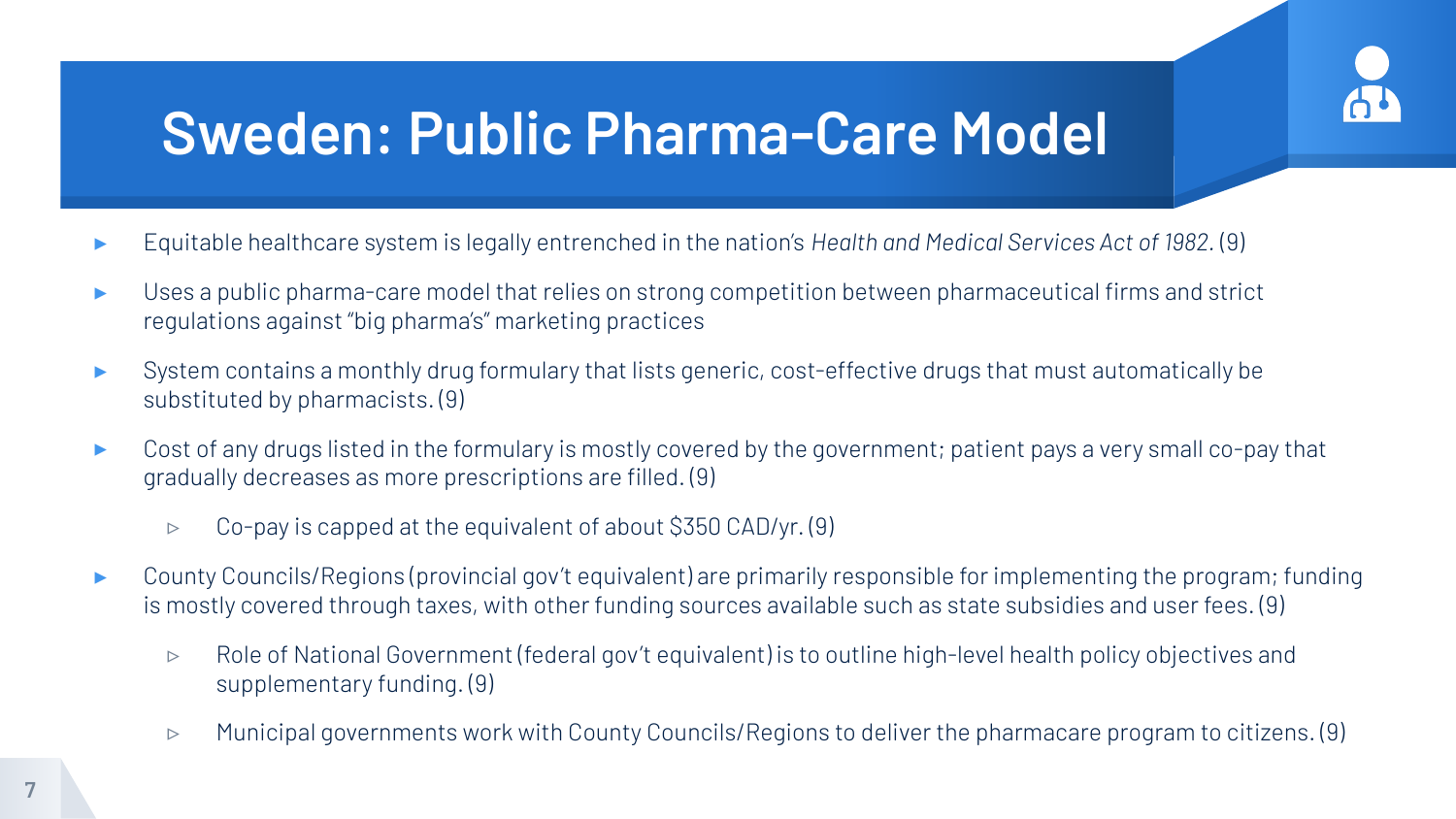

# Sweden: Public Pharma-Care Model
Equitable healthcare system is legally entrenched in the nation’s Health and Medical Services Act of 1982. (9)
Uses a public pharma-care model that relies on strong competition between pharmaceutical firms and strict regulations against “big pharma’s” marketing practices
System contains a monthly drug formulary that lists generic, cost-effective drugs that must automatically be substituted by pharmacists. (9)
Cost of any drugs listed in the formulary is mostly covered by the government; patient pays a very small co-pay that gradually decreases as more prescriptions are filled. (9)
Co-pay is capped at the equivalent of about $350 CAD/yr. (9)
County Councils/Regions (provincial gov’t equivalent) are primarily responsible for implementing the program; funding is mostly covered through taxes, with other funding sources available such as state subsidies and user fees. (9)
Role of National Government (federal gov’t equivalent) is to outline high-level health policy objectives and supplementary funding. (9)
Municipal governments work with County Councils/Regions to deliver the pharmacare program to citizens. (9)
7